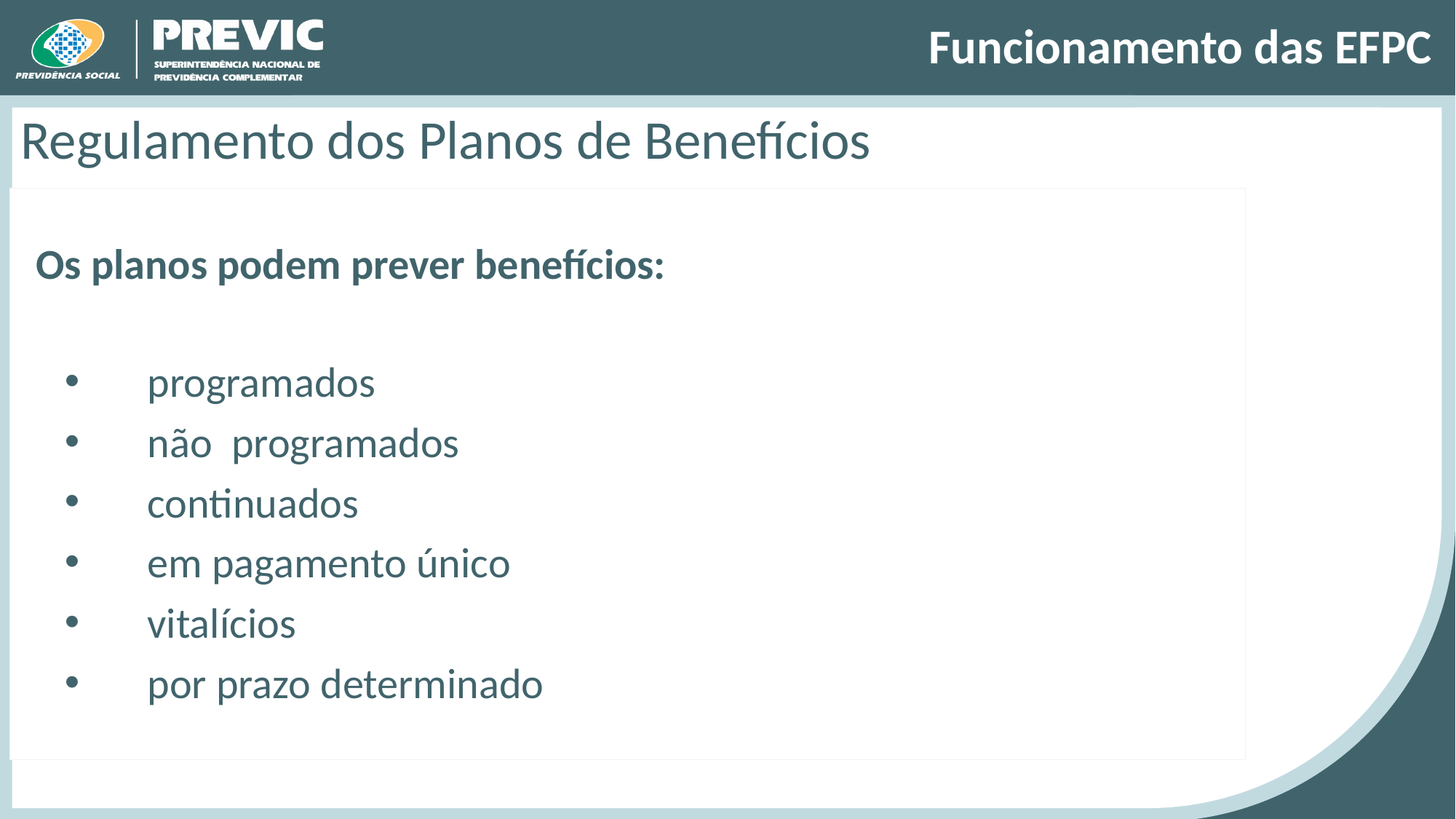

# Funcionamento das EFPC
Regulamento dos Planos de Benefícios

   Os planos podem prever benefícios:

  programados
  não  programados
  continuados
  em pagamento único
  vitalícios
  por prazo determinado